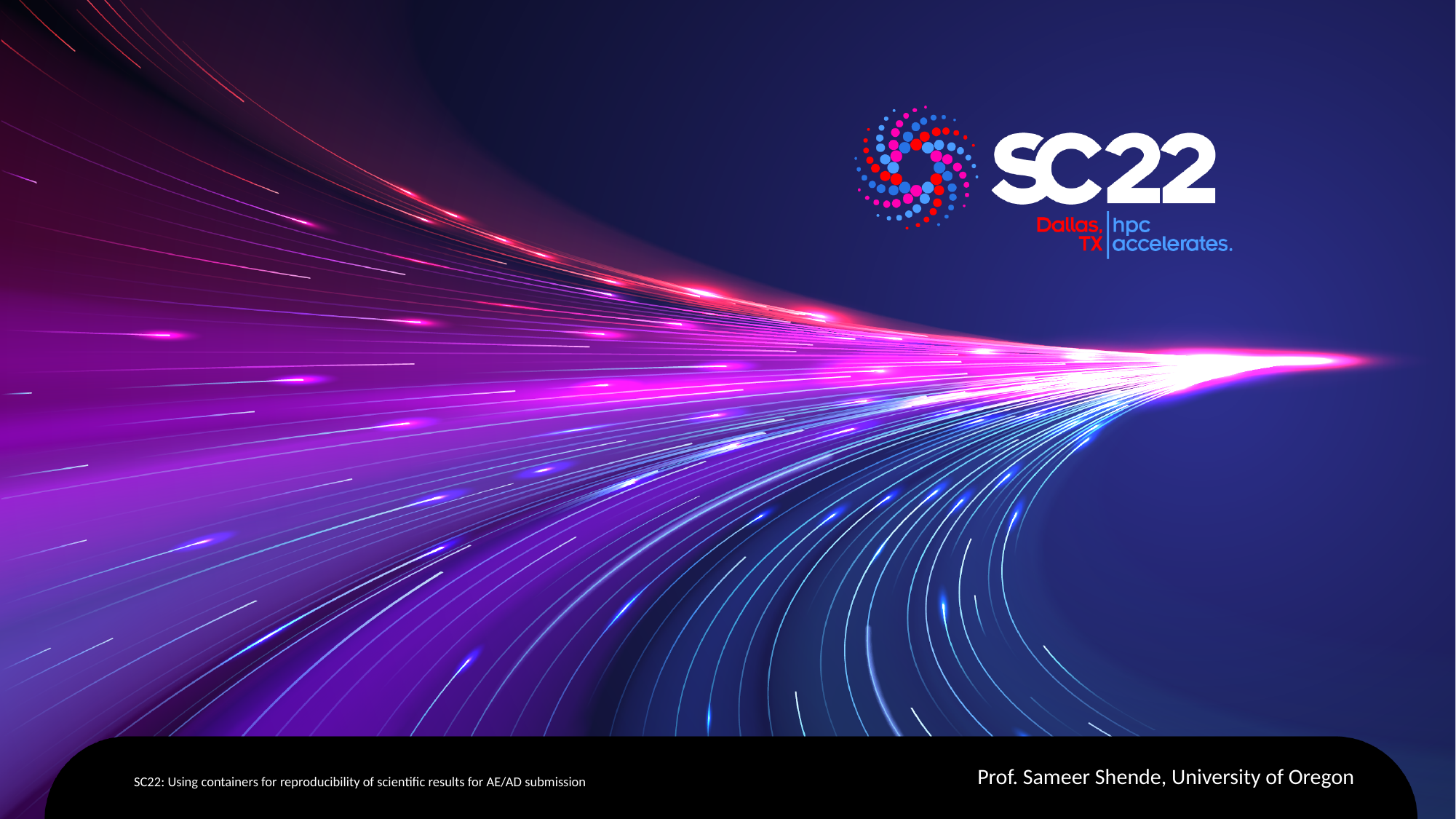

# SC22: Using containers for reproducibility of scientific results for AE/AD submission
Prof. Sameer Shende, University of Oregon